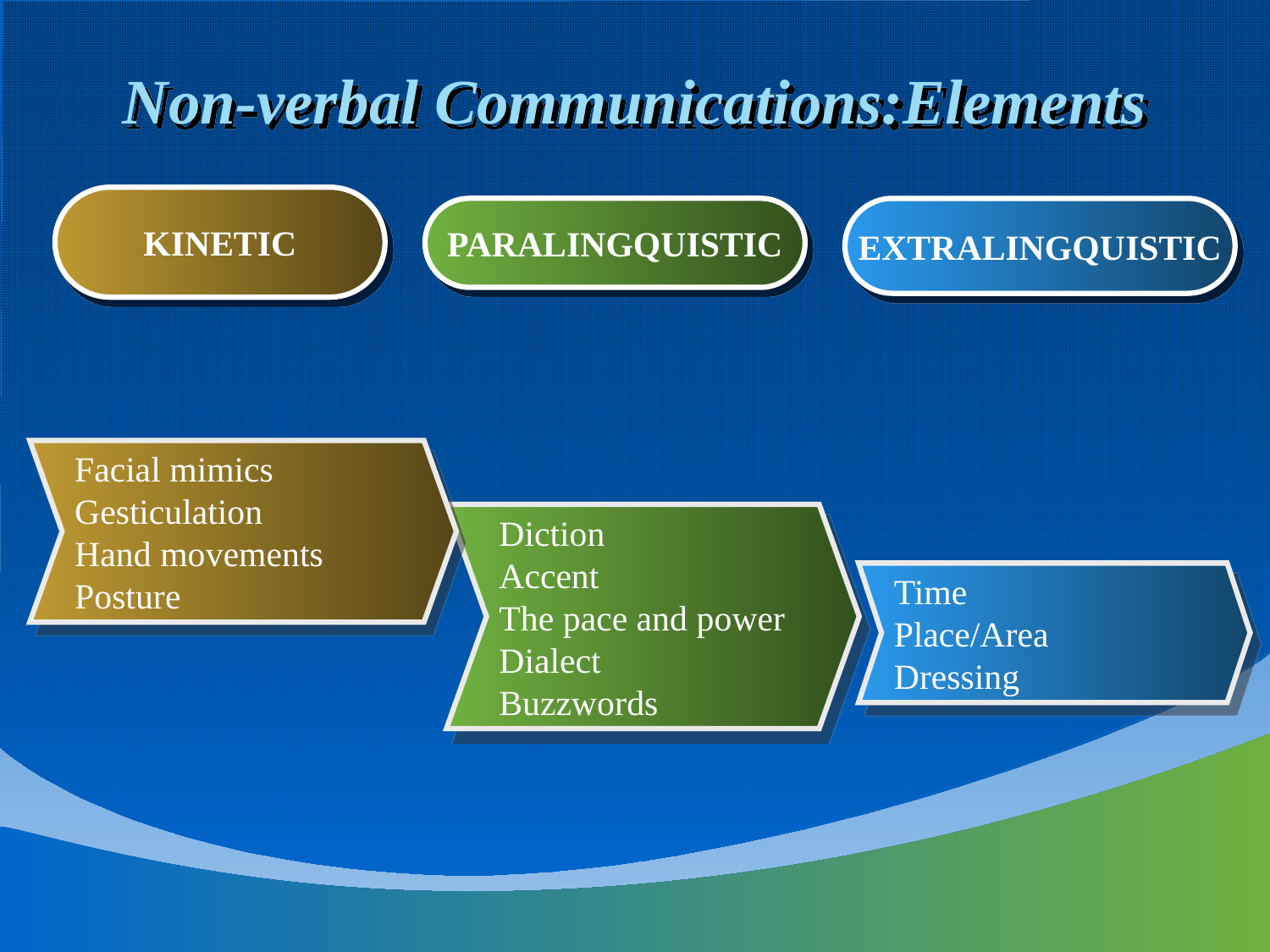

# Non-verbal Communications:Elements
KINETIC
EXTRALINGQUISTIC

PARALINGQUISTIC

Facial mimics
Gesticulation
Hand movements
Posture
Diction
Accent
The pace and power
Dialect
Buzzwords
Time
Place/Area
Dressing